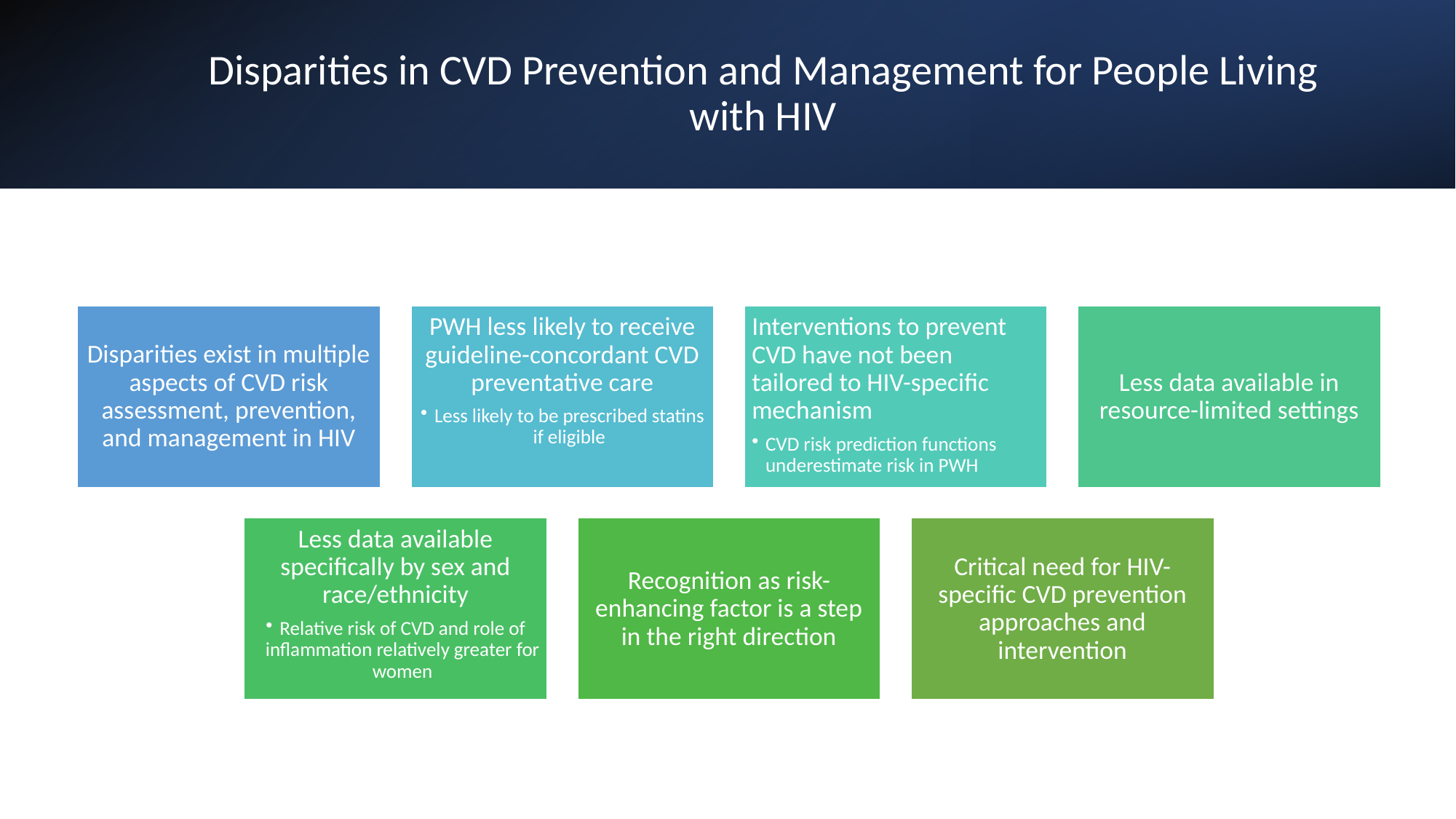

# Disparities in CVD Prevention and Management for People Living with HIV
Disparities exist in multiple aspects of CVD risk assessment, prevention, and management in HIV
PWH less likely to receive guideline-concordant CVD preventative care
Less likely to be prescribed statins if eligible
Interventions to prevent CVD have not been tailored to HIV-specific mechanism
CVD risk prediction functions underestimate risk in PWH
Less data available in resource-limited settings
Less data available specifically by sex and race/ethnicity
Relative risk of CVD and role of inflammation relatively greater for women
Recognition as risk-enhancing factor is a step in the right direction
Critical need for HIV-specific CVD prevention approaches and intervention